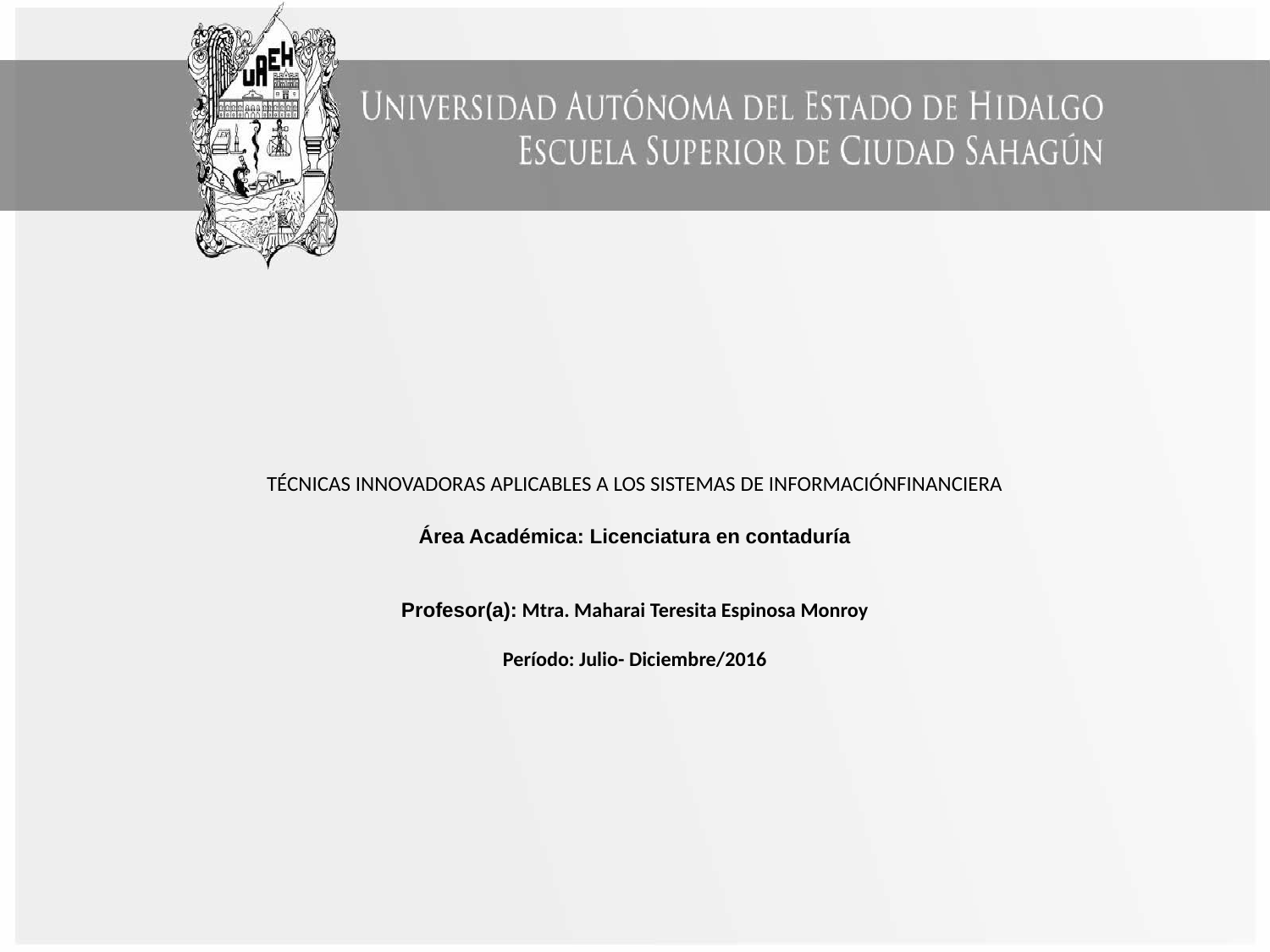

# TÉCNICAS INNOVADORAS APLICABLES A LOS SISTEMAS DE INFORMACIÓNFINANCIERA Área Académica: Licenciatura en contaduría Profesor(a): Mtra. Maharai Teresita Espinosa Monroy Período: Julio- Diciembre/2016